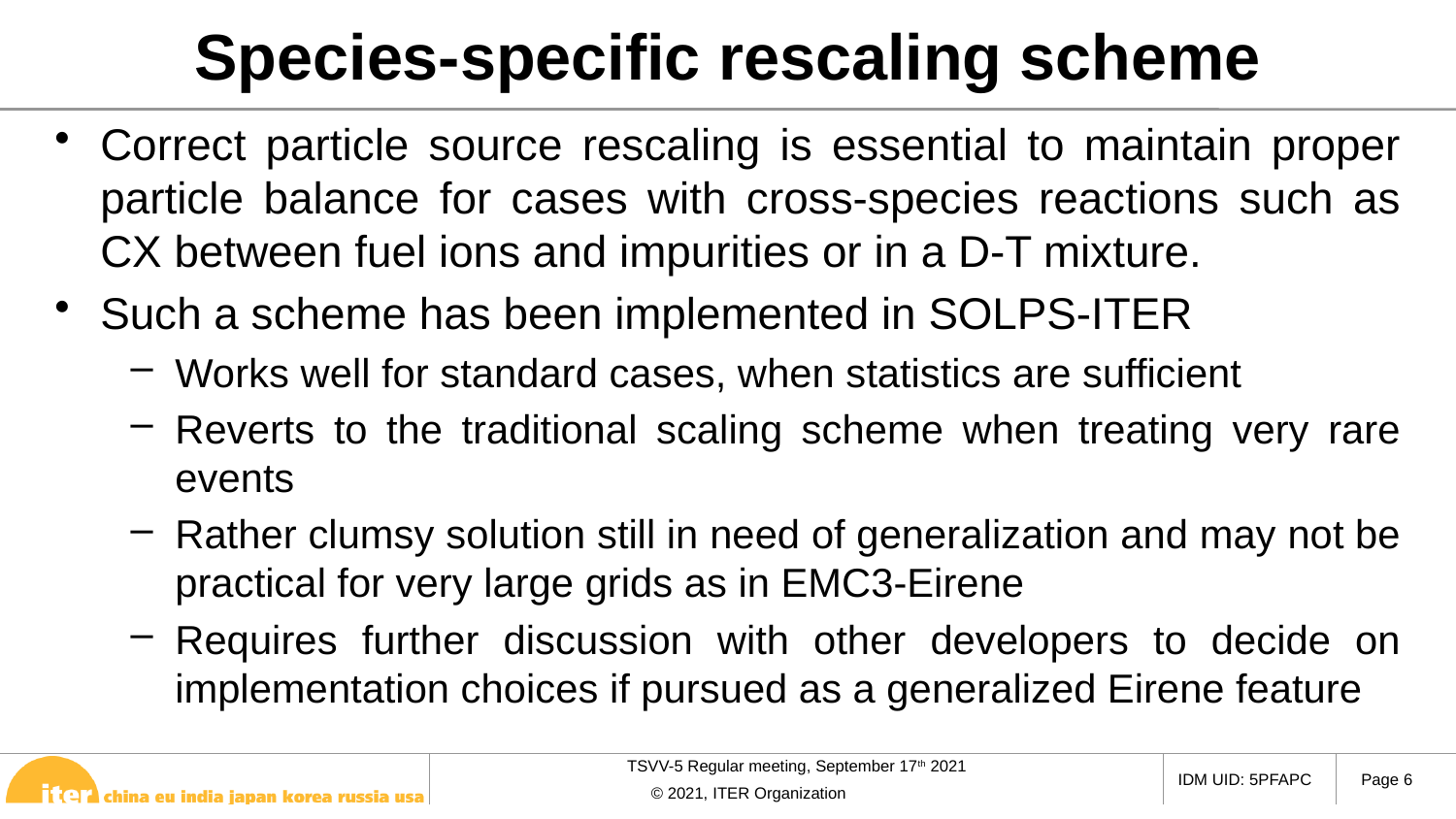

# Species-specific rescaling scheme
Correct particle source rescaling is essential to maintain proper particle balance for cases with cross-species reactions such as CX between fuel ions and impurities or in a D-T mixture.
Such a scheme has been implemented in SOLPS-ITER
Works well for standard cases, when statistics are sufficient
Reverts to the traditional scaling scheme when treating very rare events
Rather clumsy solution still in need of generalization and may not be practical for very large grids as in EMC3-Eirene
Requires further discussion with other developers to decide on implementation choices if pursued as a generalized Eirene feature